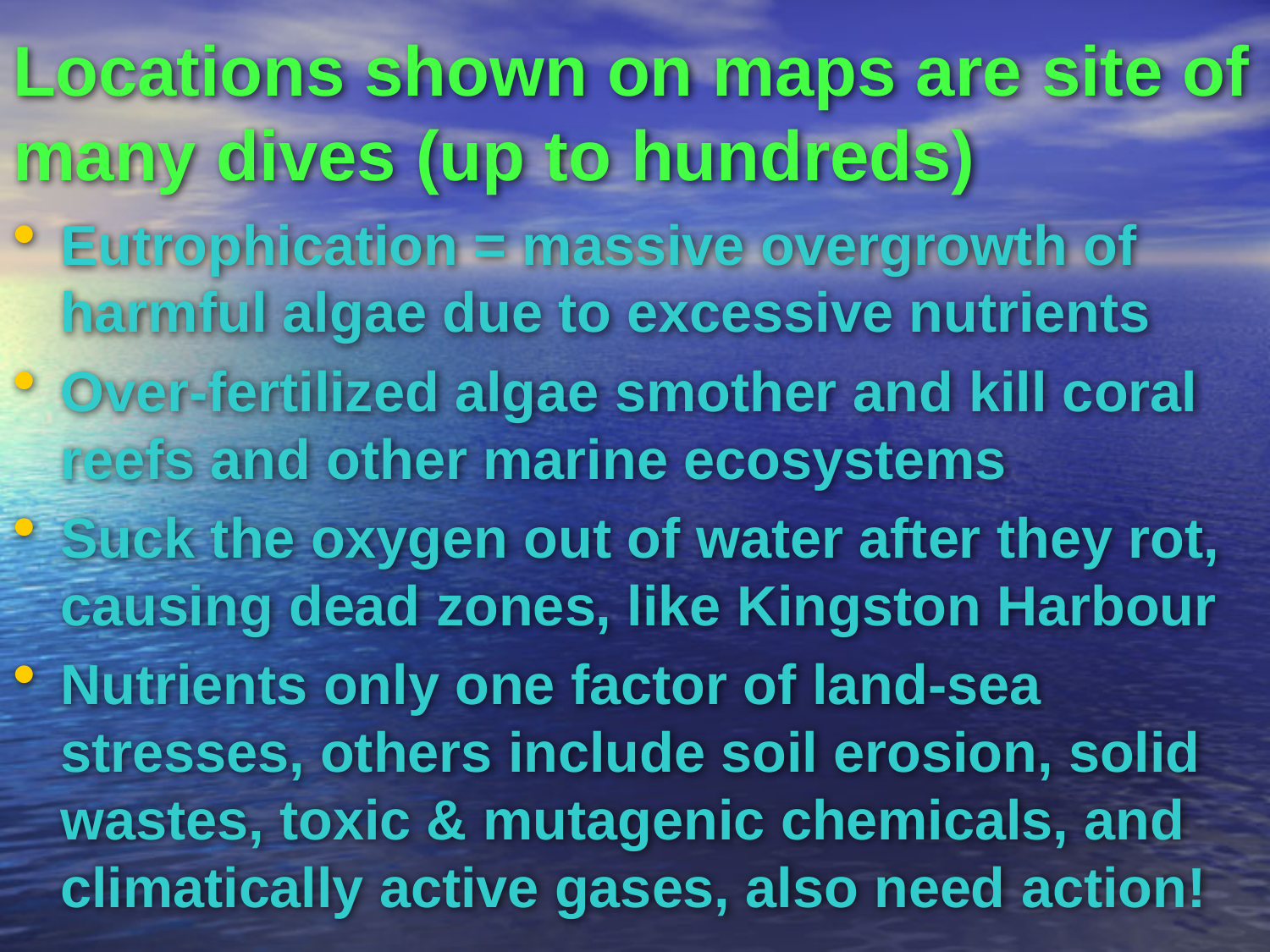

# Locations shown on maps are site of many dives (up to hundreds)
Eutrophication = massive overgrowth of harmful algae due to excessive nutrients
Over-fertilized algae smother and kill coral reefs and other marine ecosystems
Suck the oxygen out of water after they rot, causing dead zones, like Kingston Harbour
Nutrients only one factor of land-sea stresses, others include soil erosion, solid wastes, toxic & mutagenic chemicals, and climatically active gases, also need action!